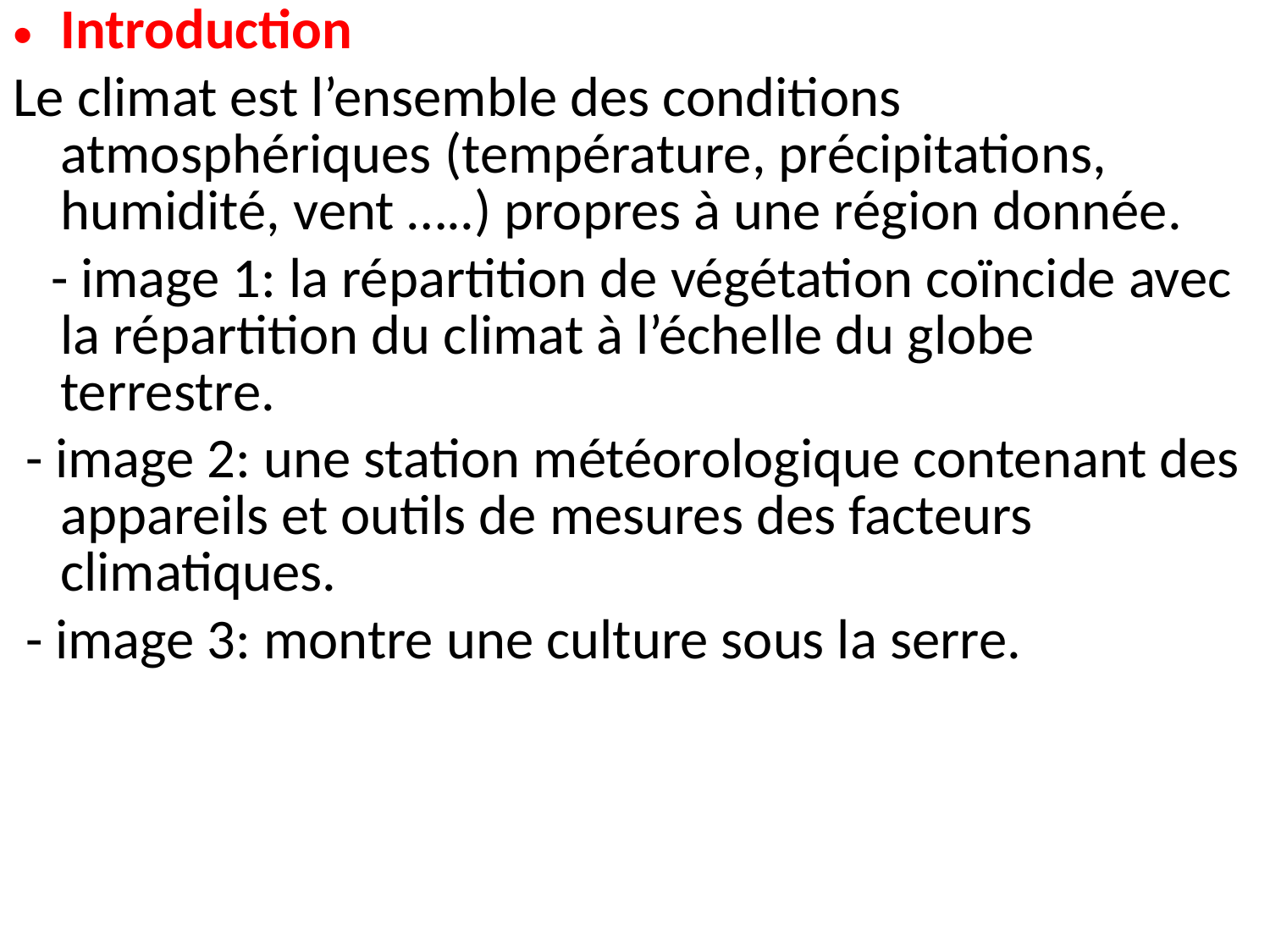

Introduction
Le climat est l’ensemble des conditions atmosphériques (température, précipitations, humidité, vent …..) propres à une région donnée.
   - image 1: la répartition de végétation coïncide avec la répartition du climat à l’échelle du globe terrestre.
 - image 2: une station météorologique contenant des appareils et outils de mesures des facteurs climatiques.
 - image 3: montre une culture sous la serre.